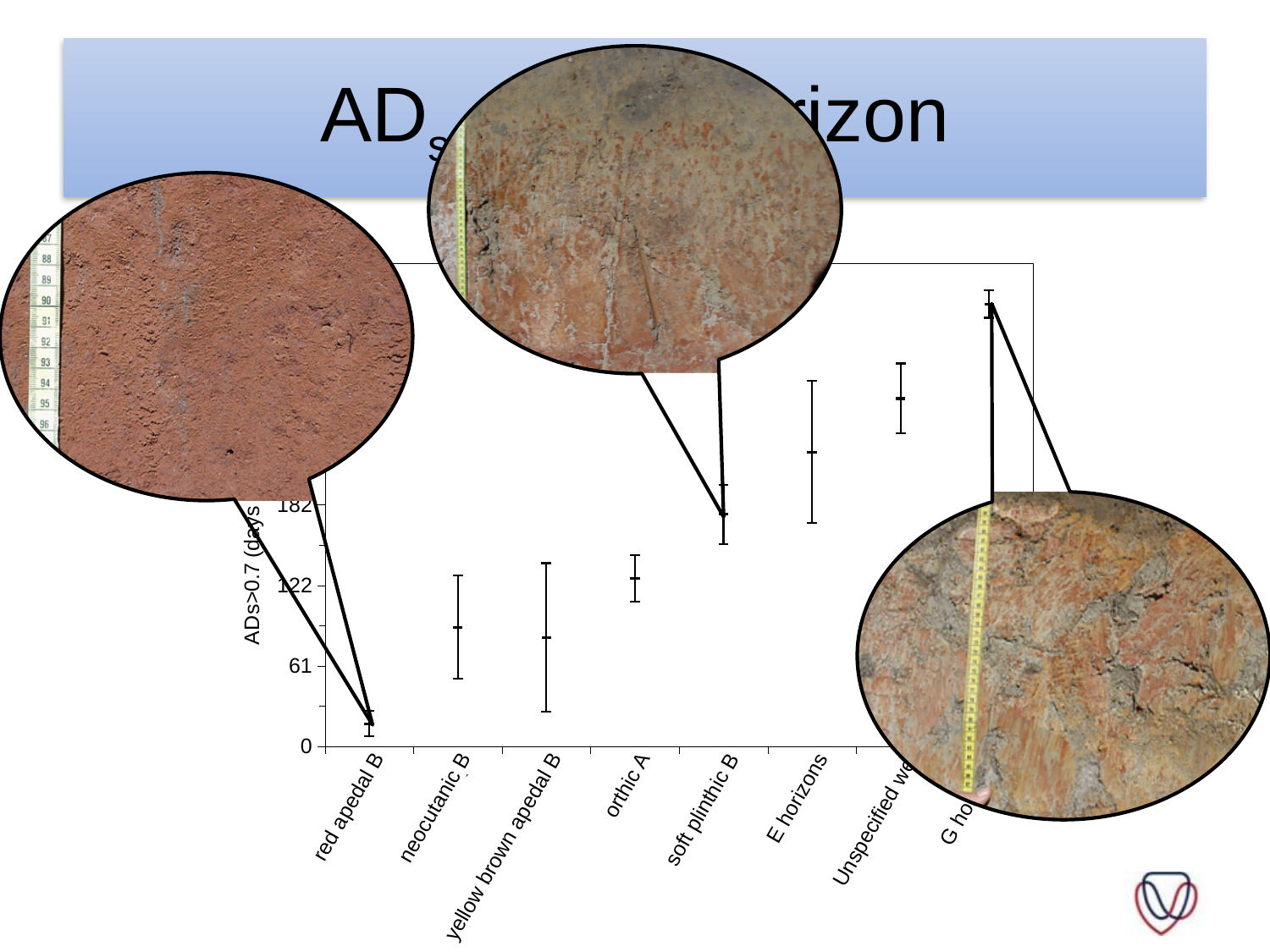

# ADs>0.7 per horizon

### Chart

| Category | AD |
|---|---|
| re | 17.29166666666667 |
| ne | 90.07407407407406 |
| ye | 82.29166666666669 |
| ot | 126.793103448276 |
| sp | 175.3703703703704 |
| gs | 222.4583333333333 |
| on | 262.7666666666667 |
| gh  | 334.0862068965517 |
orthic A
E horizons
G horizons
red apedal B
neocutanic B
soft plinthic B
Unspecified wet
yellow brown apedal B